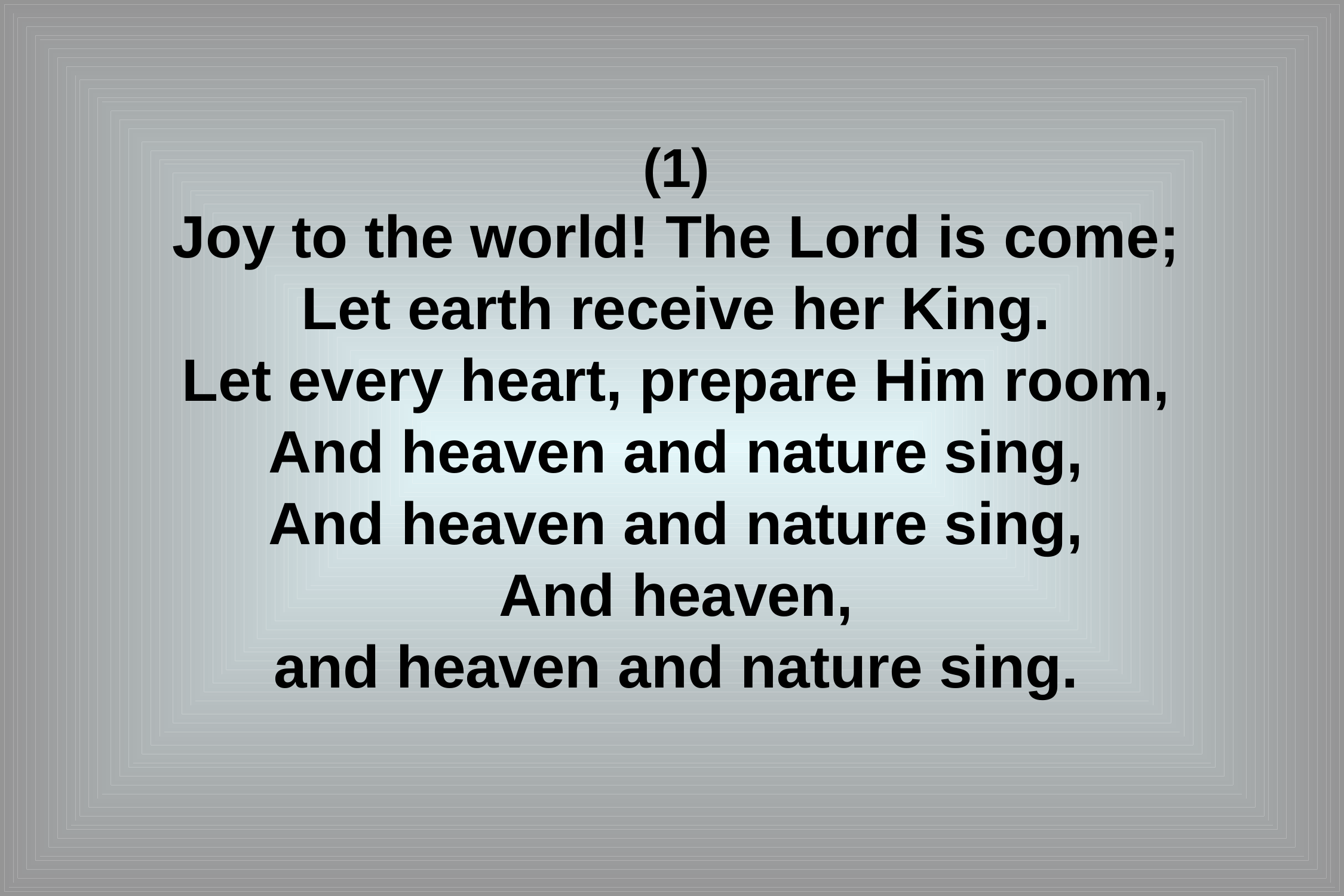

(1)
Joy to the world! The Lord is come;
Let earth receive her King.
Let every heart, prepare Him room,
And heaven and nature sing,
And heaven and nature sing,
And heaven,
and heaven and nature sing.